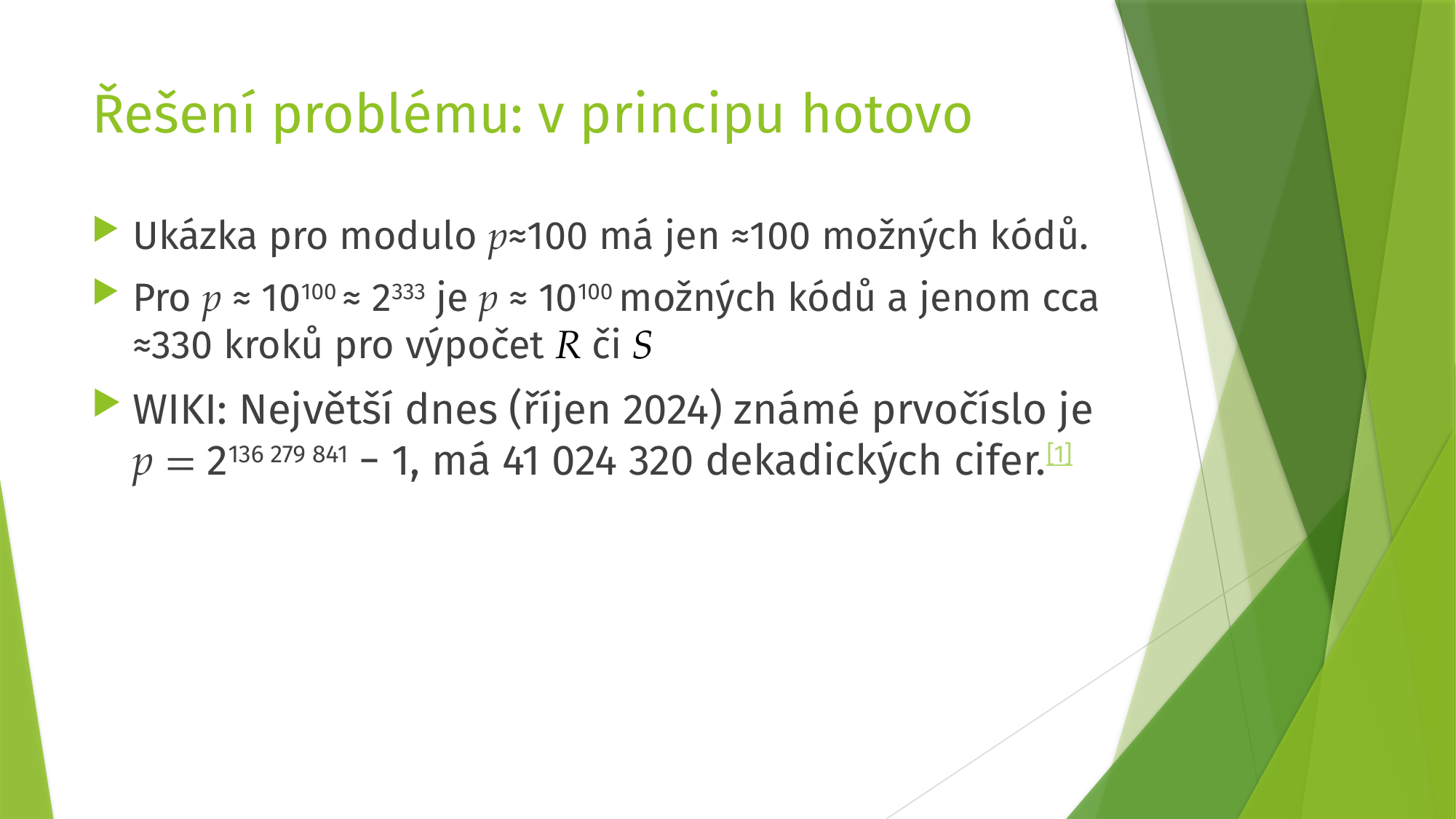

# Řešení problému: v principu hotovo
Ukázka pro modulo p≈100 má jen ≈100 možných kódů.
Pro p ≈ 10100 ≈ 2333 je p ≈ 10100 možných kódů a jenom cca ≈330 kroků pro výpočet R či S
WIKI: Největší dnes (říjen 2024) známé prvočíslo je p = 2136 279 841 − 1, má 41 024 320 dekadických cifer.[1]